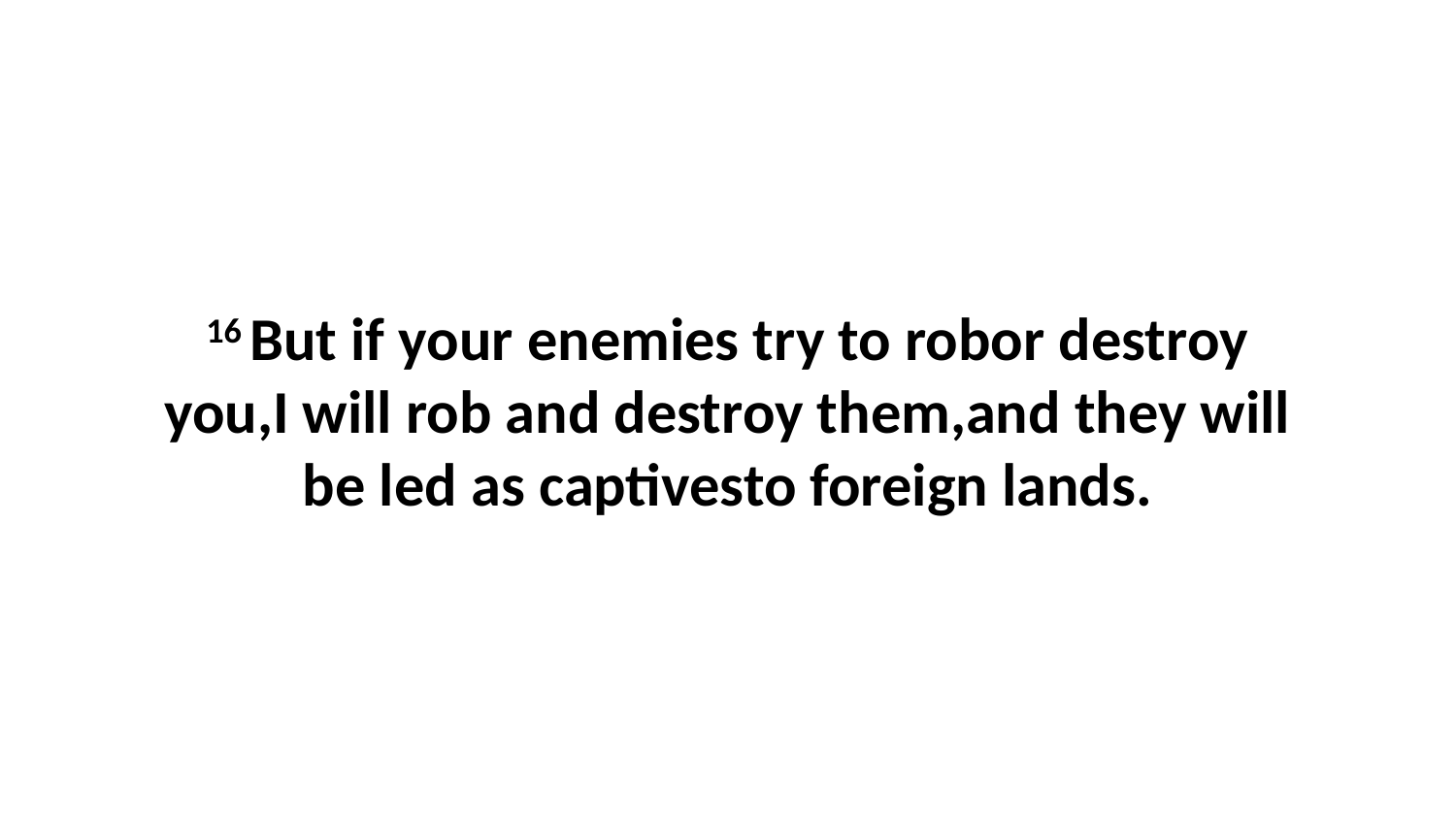

16 But if your enemies try to robor destroy you,I will rob and destroy them,and they will be led as captivesto foreign lands.